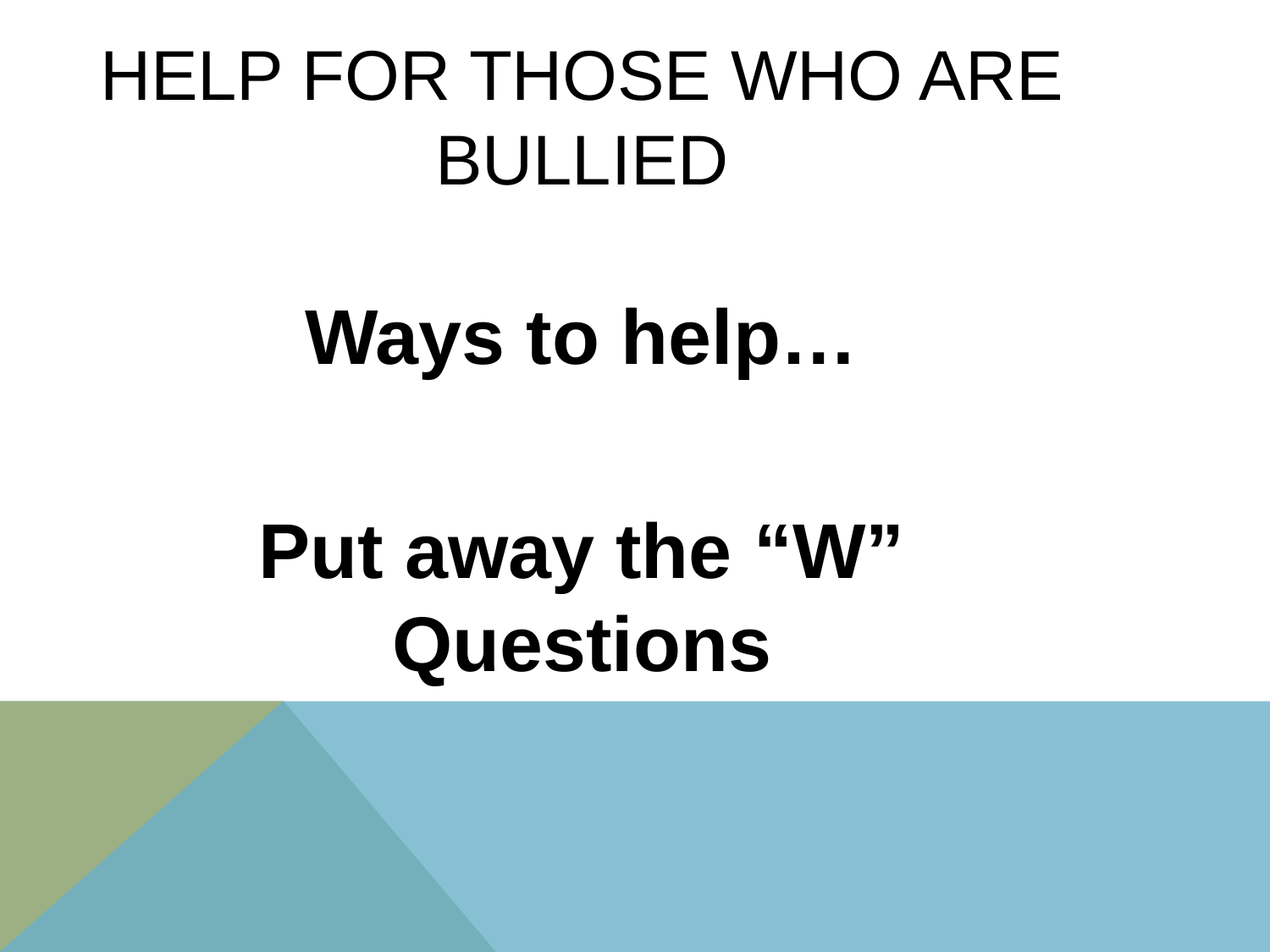

# Help for those who are bullied

Ways to help…

Put away the “W” Questions